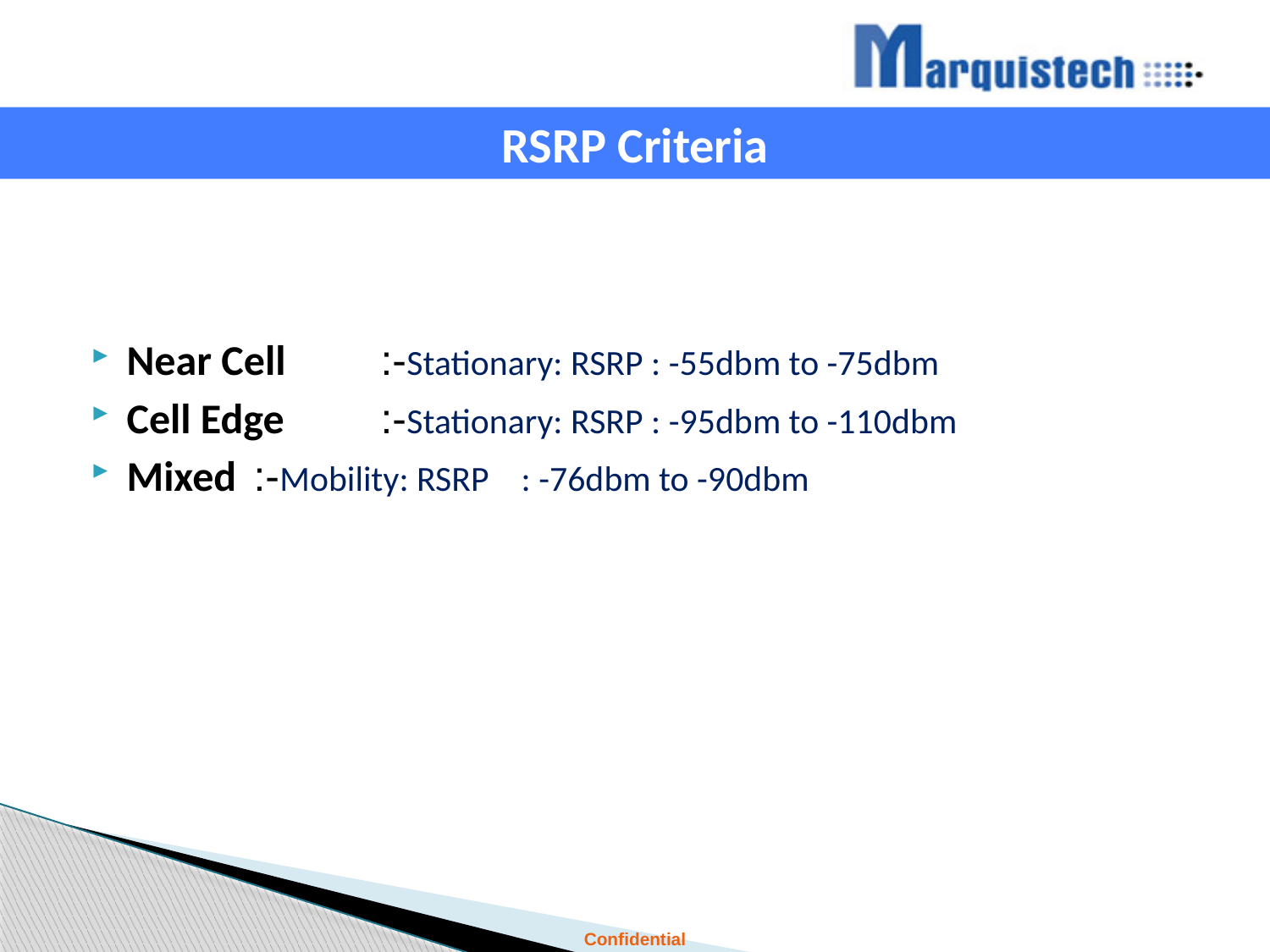

RSRP Criteria

Near Cell	:-Stationary: RSRP : -55dbm to -75dbm
Cell Edge	:-Stationary: RSRP : -95dbm to -110dbm
Mixed	:-Mobility: RSRP    : -76dbm to -90dbm